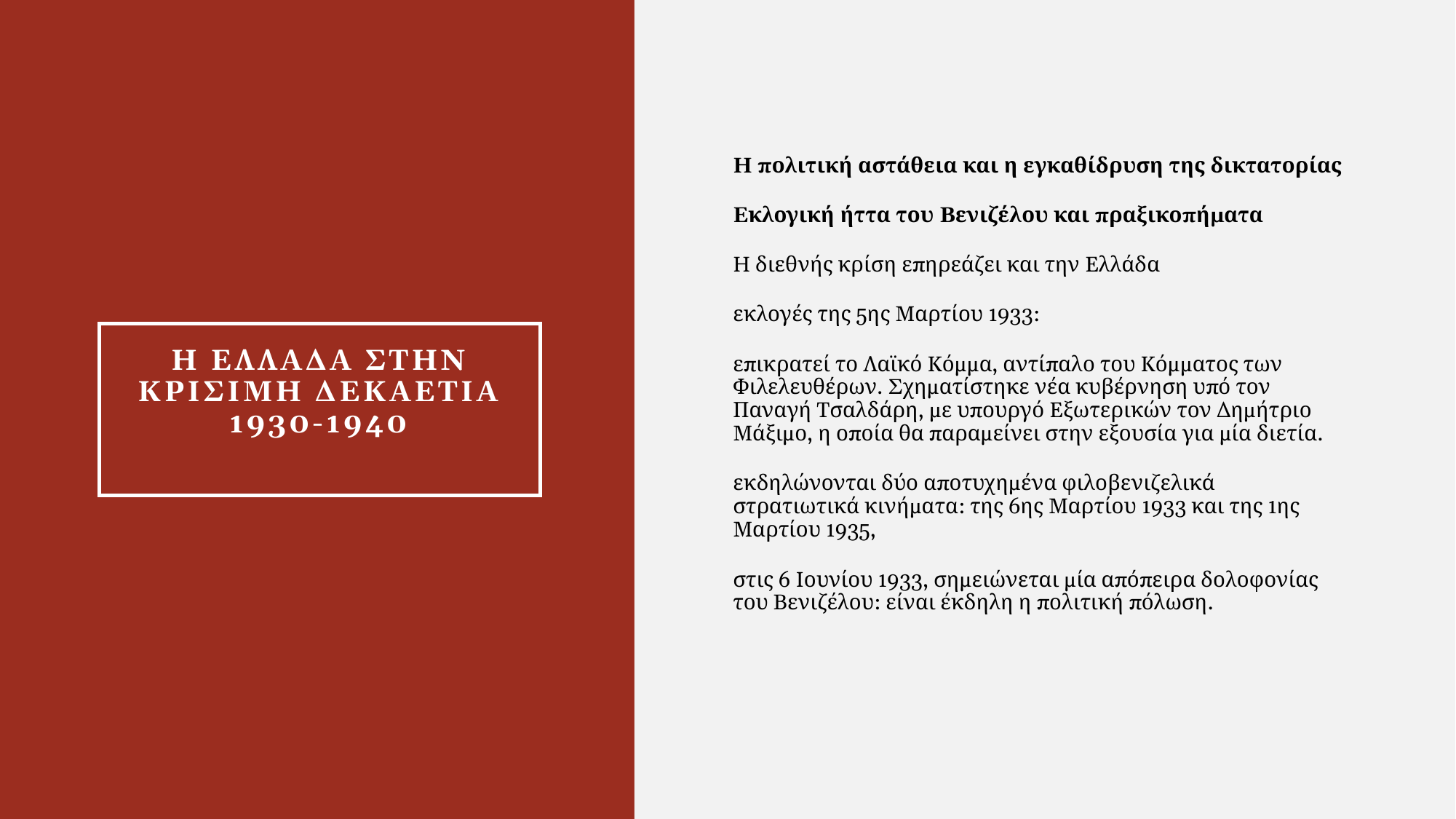

Η πολιτική αστάθεια και η εγκαθίδρυση της δικτατορίας
Εκλογική ήττα του Βενιζέλου και πραξικοπήματα
Η διεθνής κρίση επηρεάζει και την Ελλάδα
εκλογές της 5ης Μαρτίου 1933:
επικρατεί το Λαϊκό Κόμμα, αντίπαλο του Κόμματος των Φιλελευθέρων. Σχηματίστηκε νέα κυβέρνηση υπό τον Παναγή Τσαλδάρη, με υπουργό Εξωτερικών τον Δημήτριο Μάξιμο, η οποία θα παραμείνει στην εξουσία για μία διετία.
εκδηλώνονται δύο αποτυχημένα φιλοβενιζελικά στρατιωτικά κινήματα: της 6ης Μαρτίου 1933 και της 1ης Μαρτίου 1935,
στις 6 Ιουνίου 1933, σημειώνεται μία απόπειρα δολοφονίας του Βενιζέλου: είναι έκδηλη η πολιτική πόλωση.

# Η ΕΛΛΑΔΑ ΣΤΗΝ ΚΡΙΣΙΜΗ ΔΕΚΑΕΤΙΑ 1930-1940